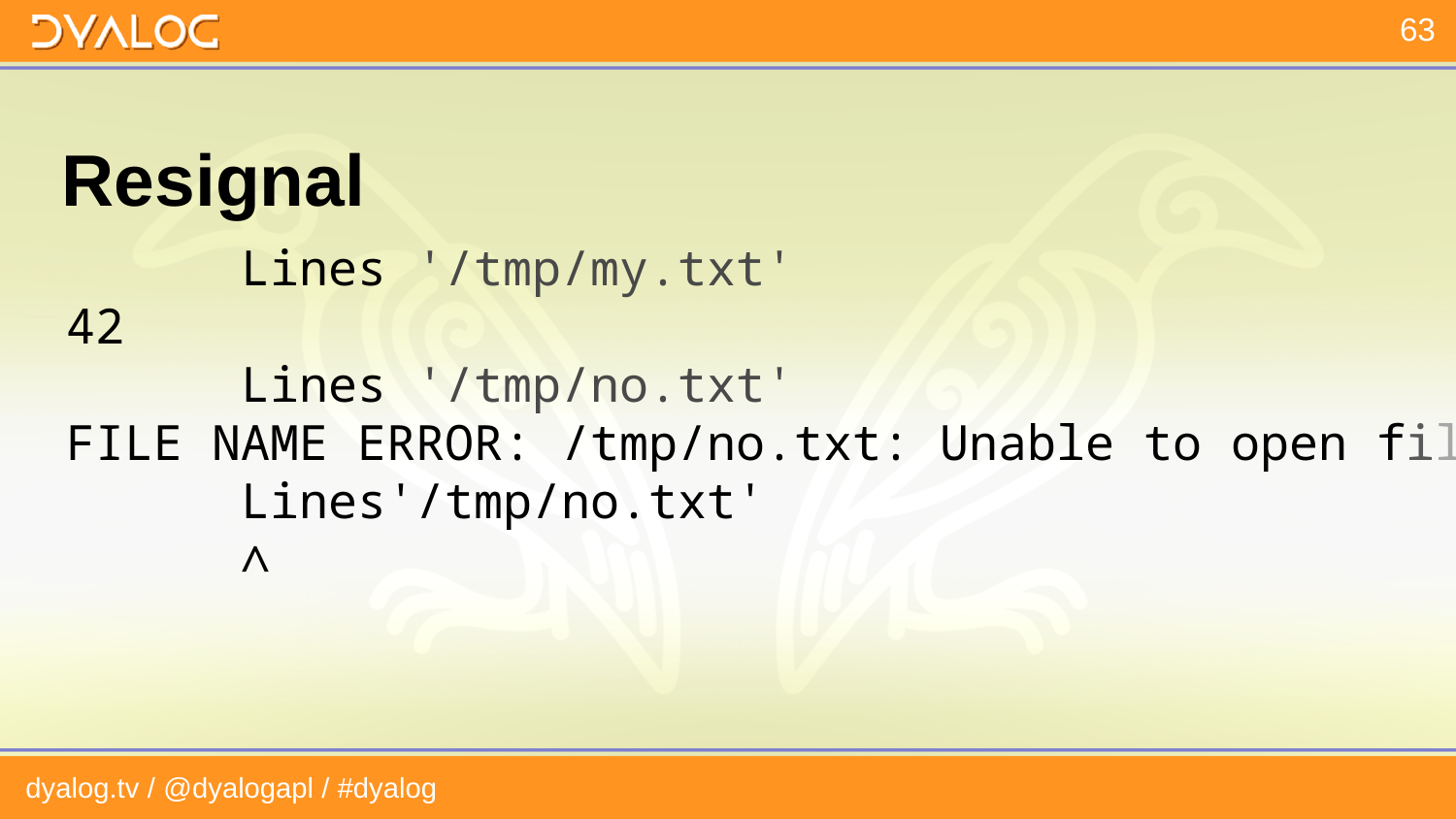

# Resignal
      Lines '/tmp/my.txt'
42
      Lines '/tmp/no.txt'
FILE NAME ERROR: /tmp/no.txt: Unable to open fil
      Lines'/tmp/no.txt'
      ∧